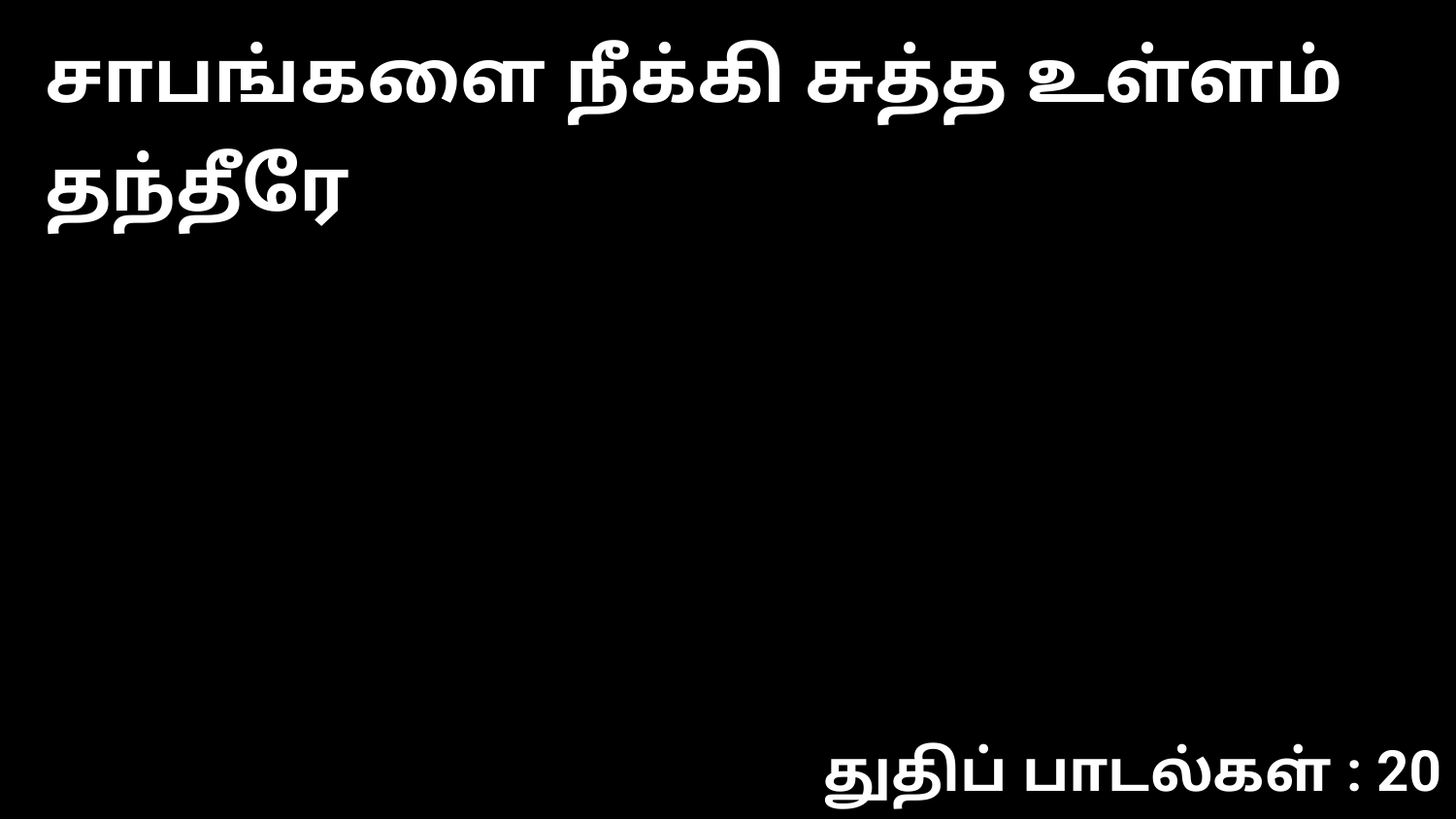

சாபங்களை நீக்கி சுத்த உள்ளம் தந்தீரே
துதிப் பாடல்கள் : 20